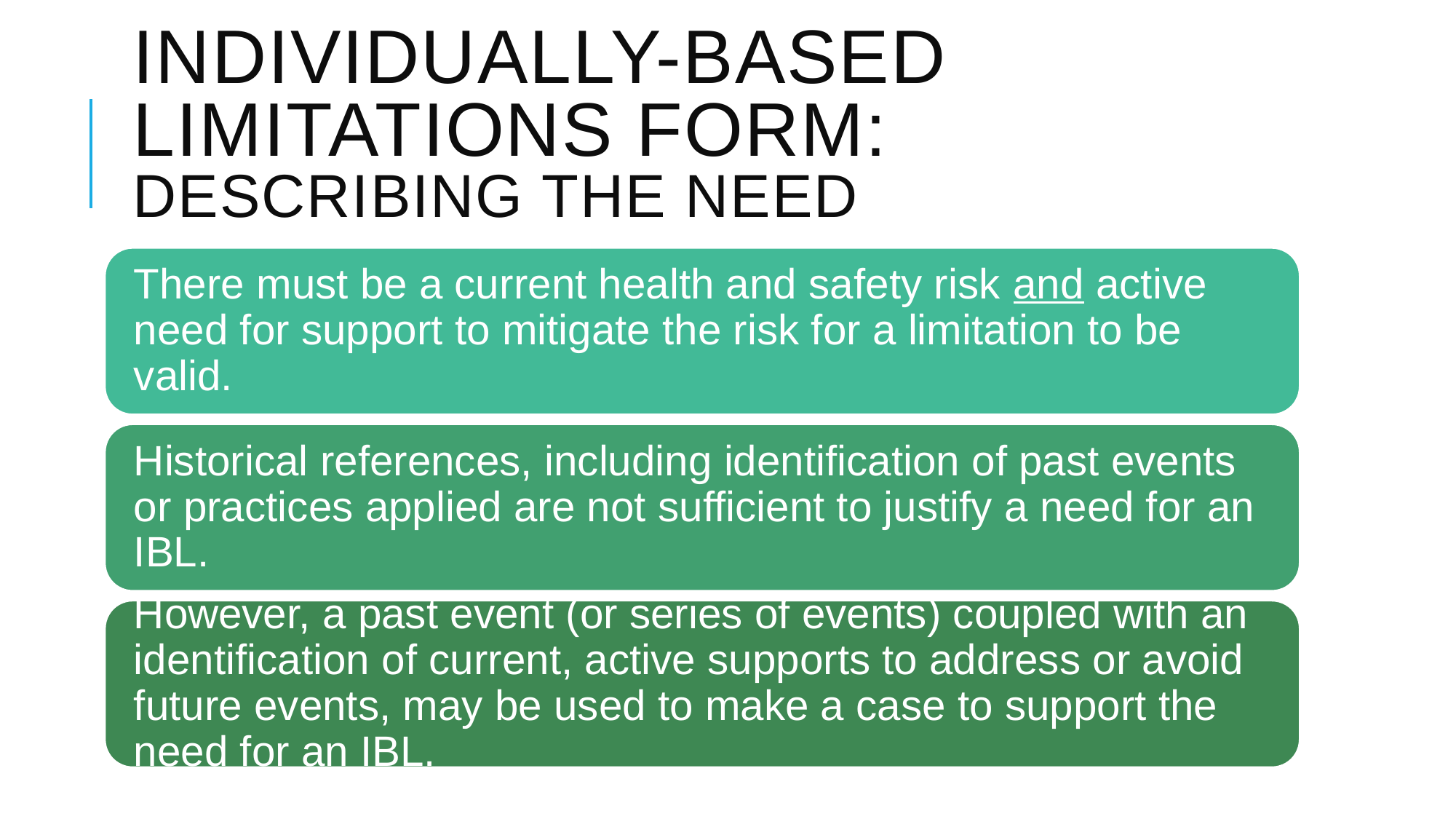

# Individually-based limitations form: Describing the Need
There must be a current health and safety risk and active need for support to mitigate the risk for a limitation to be valid.
Historical references, including identification of past events or practices applied are not sufficient to justify a need for an IBL.
However, a past event (or series of events) coupled with an identification of current, active supports to address or avoid future events, may be used to make a case to support the need for an IBL.